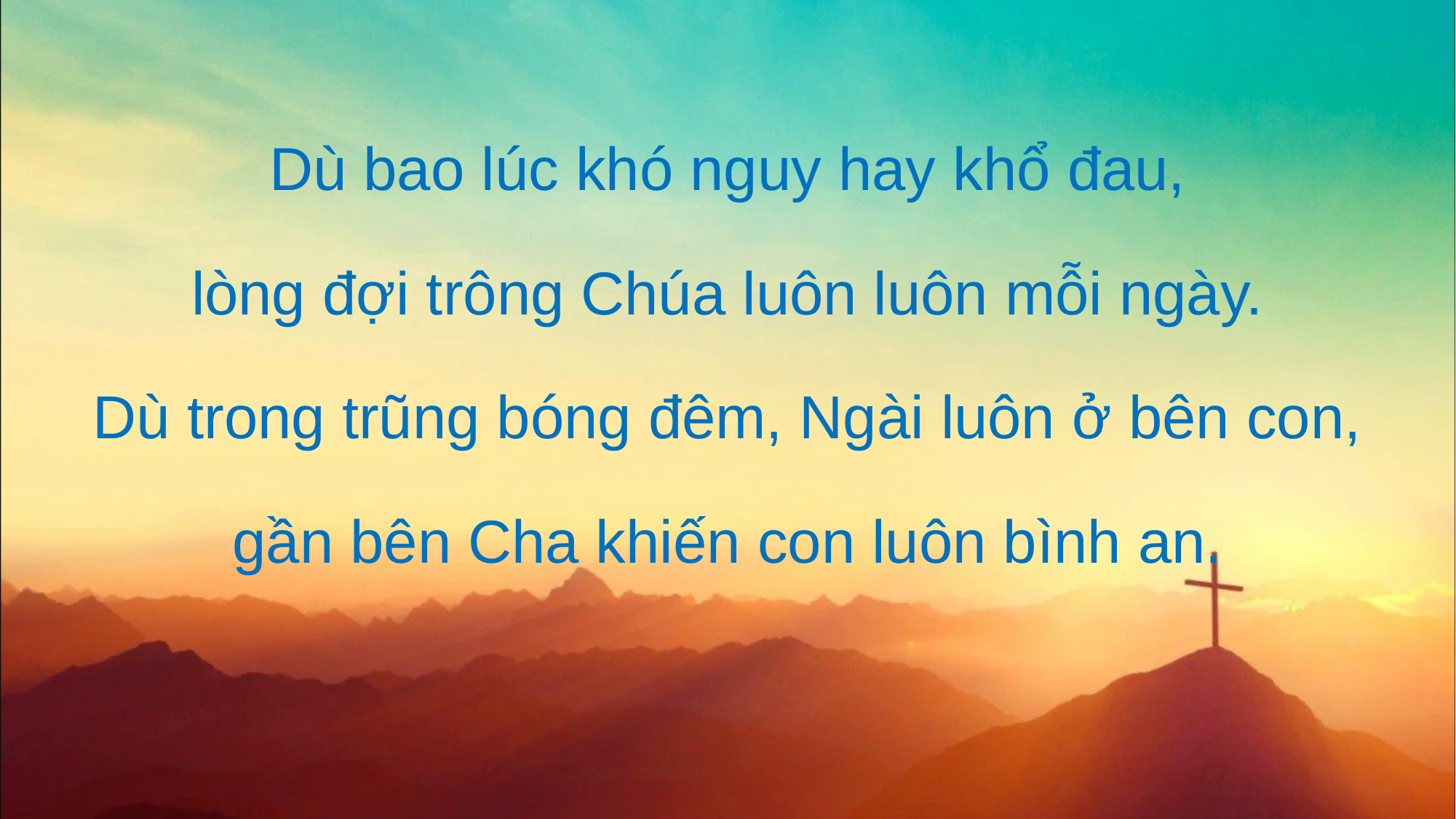

Dù bao lúc khó nguy hay khổ đau,
lòng đợi trông Chúa luôn luôn mỗi ngày.
Dù trong trũng bóng đêm, Ngài luôn ở bên con,
gần bên Cha khiến con luôn bình an.